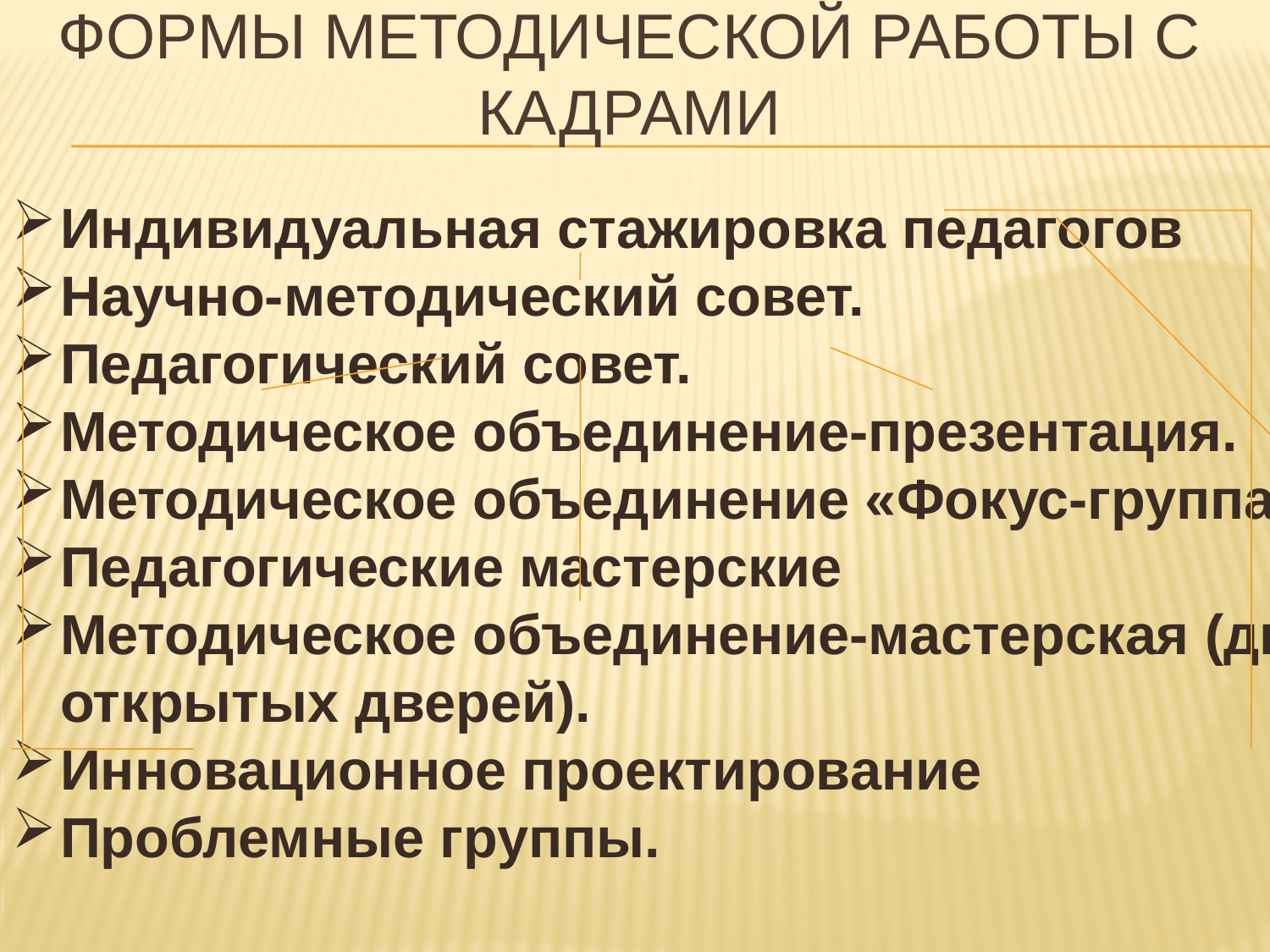

# ФОРМЫ МЕТОДИЧЕСКОЙ РАБОТЫ С КАДРАМИ
Индивидуальная стажировка педагогов
Научно-методический совет.
Педагогический совет.
Методическое объединение-презентация.
Методическое объединение «Фокус-группа».
Педагогические мастерские
Методическое объединение-мастерская (дни открытых дверей).
Инновационное проектирование
Проблемные группы.